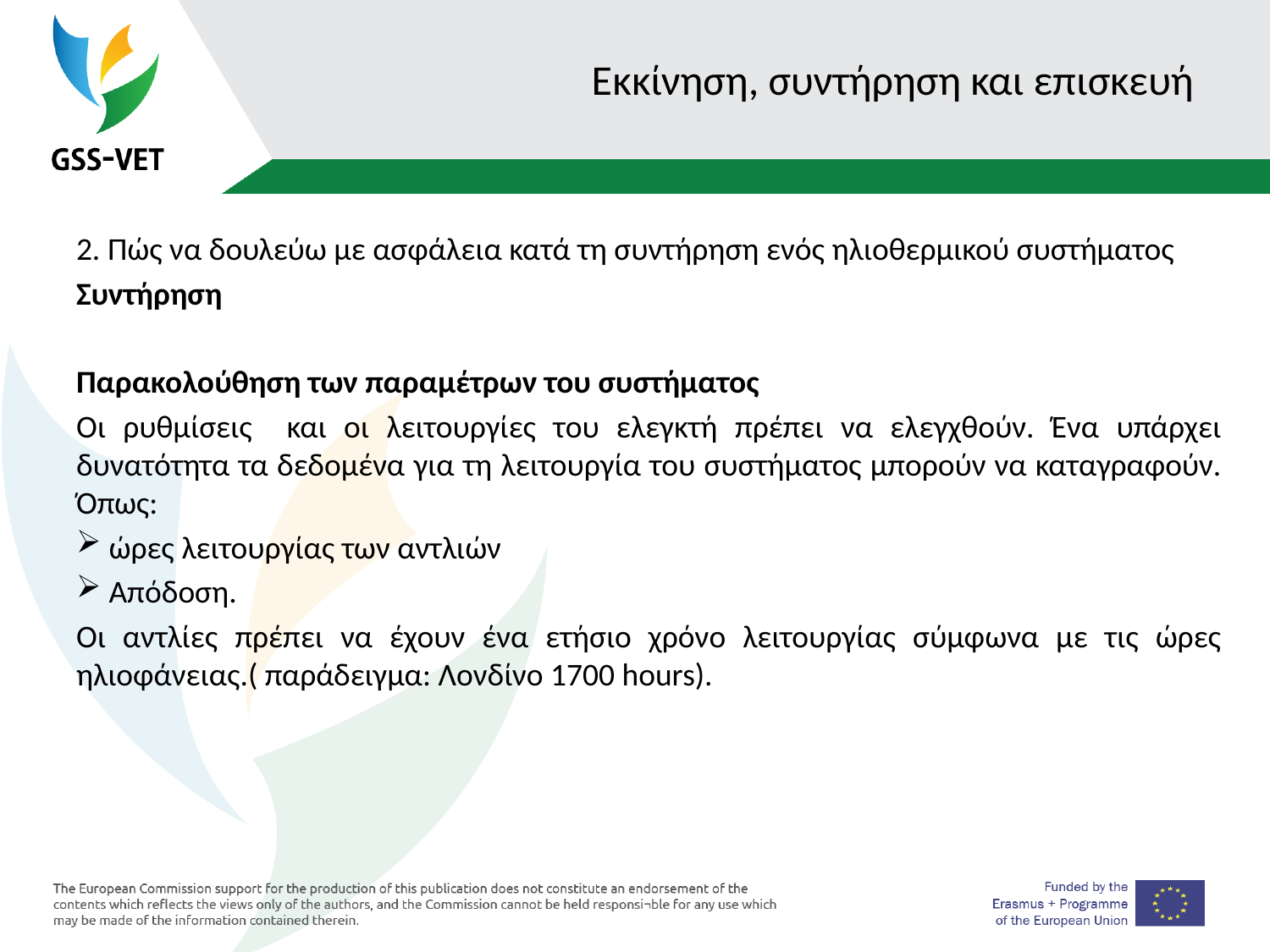

# Εκκίνηση, συντήρηση και επισκευή
2. Πώς να δουλεύω με ασφάλεια κατά τη συντήρηση ενός ηλιοθερμικού συστήματος
Συντήρηση

Παρακολούθηση των παραμέτρων του συστήματος
Οι ρυθμίσεις  και οι λειτουργίες του ελεγκτή πρέπει να ελεγχθούν. Ένα υπάρχει δυνατότητα τα δεδομένα για τη λειτουργία του συστήματος μπορούν να καταγραφούν. Όπως:
 ώρες λειτουργίας των αντλιών
 Απόδοση.
Οι αντλίες πρέπει να έχουν ένα ετήσιο χρόνο λειτουργίας σύμφωνα με τις ώρες ηλιοφάνειας.( παράδειγμα: Λονδίνο 1700 hours).